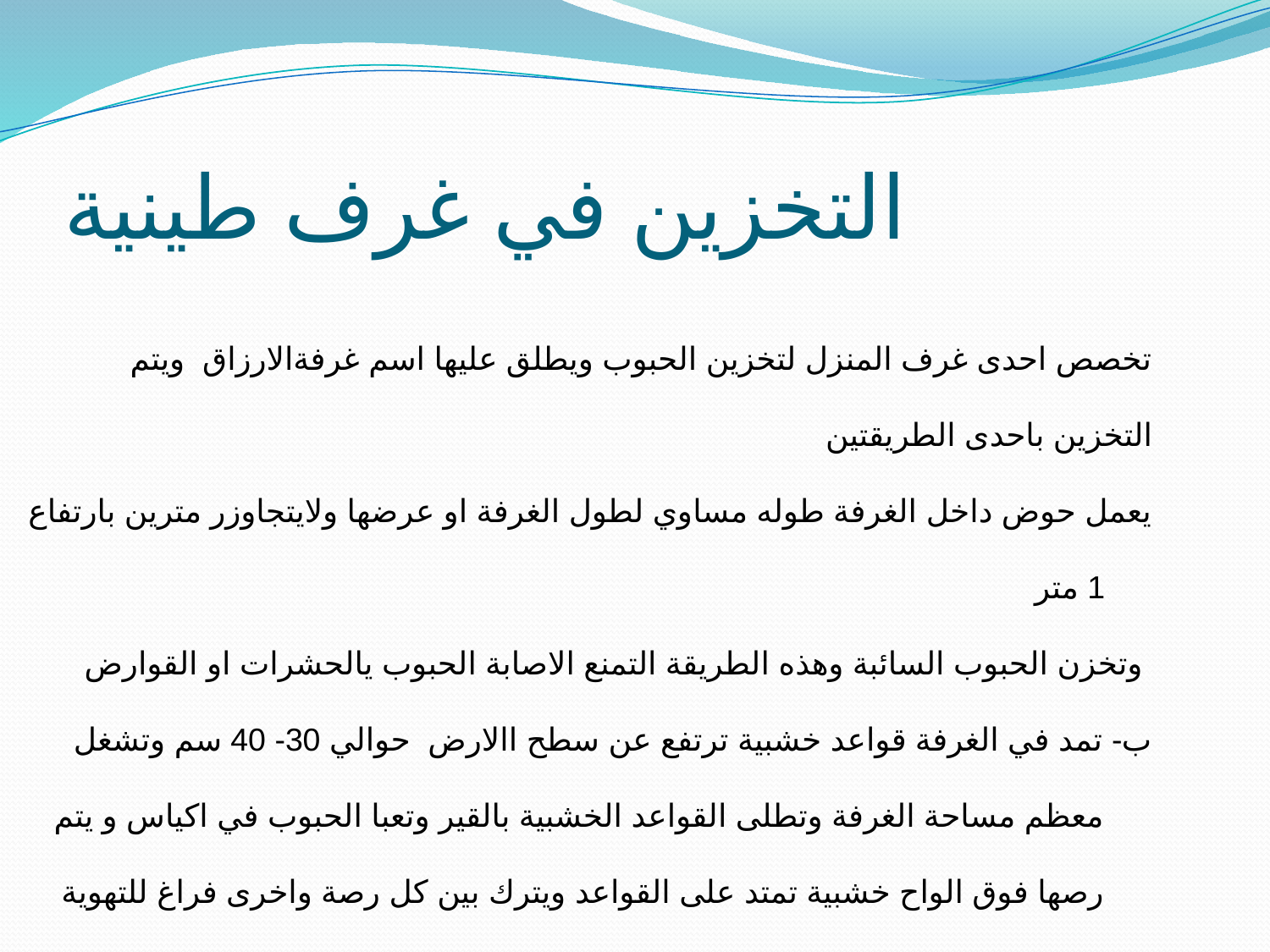

# التخزين في غرف طينية
تخصص احدى غرف المنزل لتخزين الحبوب ويطلق عليها اسم غرفةالارزاق  ويتم التخزين باحدى الطريقتين
يعمل حوض داخل الغرفة طوله مساوي لطول الغرفة او عرضها ولايتجاوزر مترين بارتفاع 1 متر
 وتخزن الحبوب السائبة وهذه الطريقة التمنع الاصابة الحبوب يالحشرات او القوارض
ب- تمد في الغرفة قواعد خشبية ترتفع عن سطح االارض  حوالي 30- 40 سم وتشغل معظم مساحة الغرفة وتطلى القواعد الخشبية بالقير وتعبا الحبوب في اكياس و يتم رصها فوق الواح خشبية تمتد على القواعد ويترك بين كل رصة واخرى فراغ للتهوية والفحص .